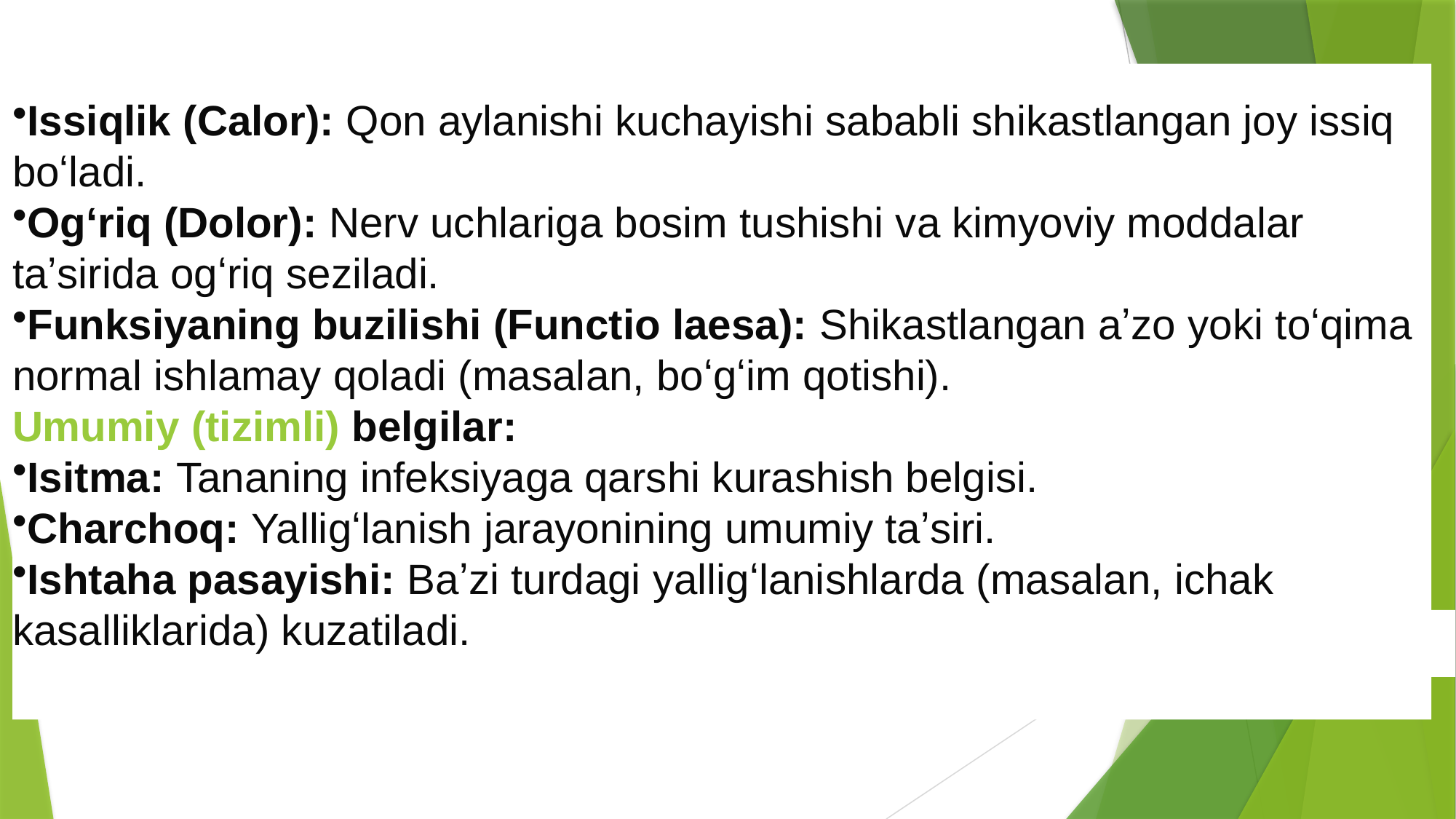

Issiqlik (Calor): Qon aylanishi kuchayishi sababli shikastlangan joy issiq boʻladi.
Ogʻriq (Dolor): Nerv uchlariga bosim tushishi va kimyoviy moddalar taʼsirida ogʻriq seziladi.
Funksiyaning buzilishi (Functio laesa): Shikastlangan aʼzo yoki toʻqima normal ishlamay qoladi (masalan, boʻgʻim qotishi).
Umumiy (tizimli) belgilar:
Isitma: Tananing infeksiyaga qarshi kurashish belgisi.
Charchoq: Yalligʻlanish jarayonining umumiy taʼsiri.
Ishtaha pasayishi: Baʼzi turdagi yalligʻlanishlarda (masalan, ichak kasalliklarida) kuzatiladi.